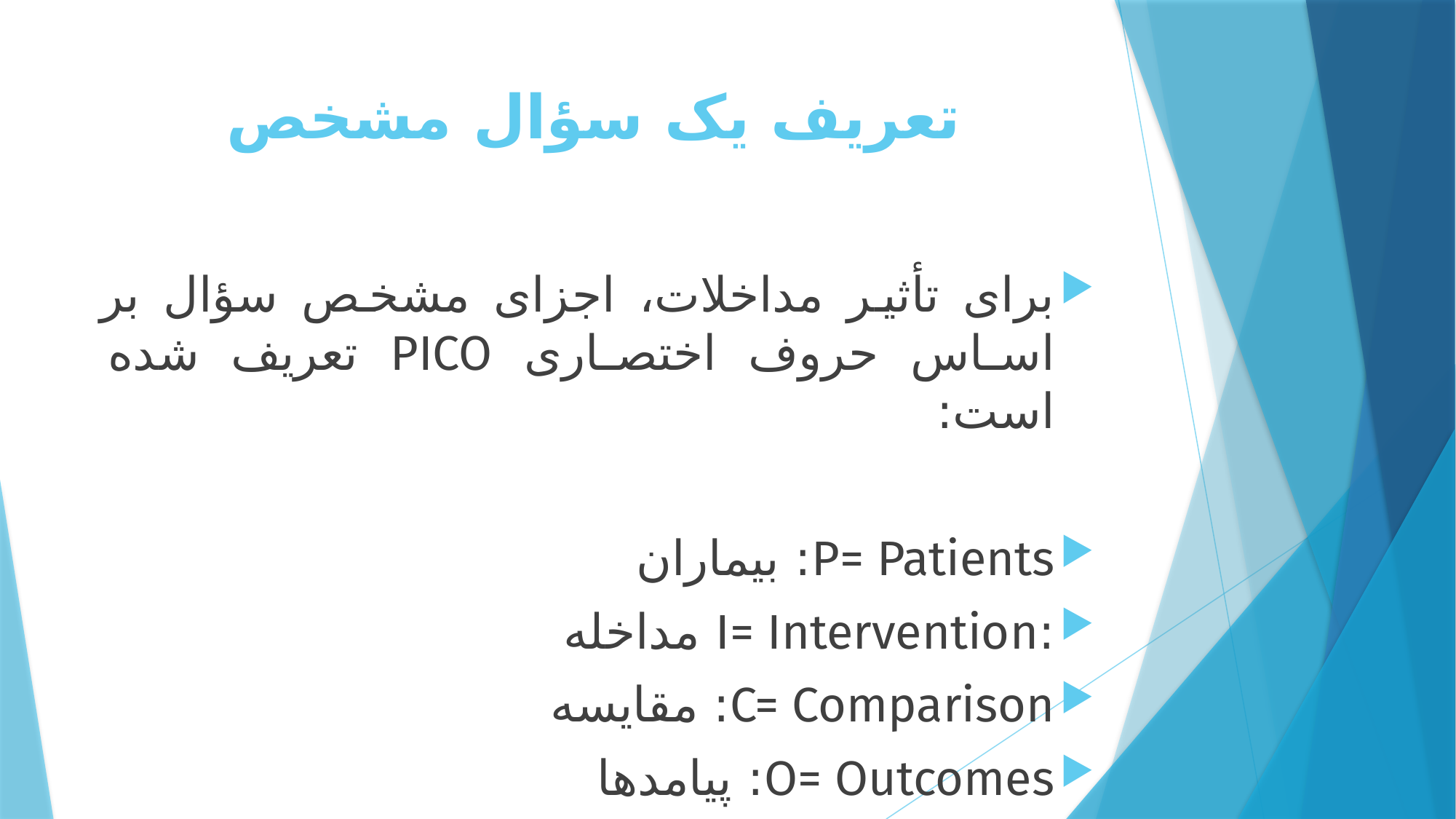

# تعریف یک سؤال مشخص
برای تأثیر مداخلات، اجزای مشخص سؤال بر اساس حروف اختصاری PICO تعریف شده است:

P= Patients: بیماران
:I= Intervention مداخله
C= Comparison: مقایسه
O= Outcomes: پیامدها